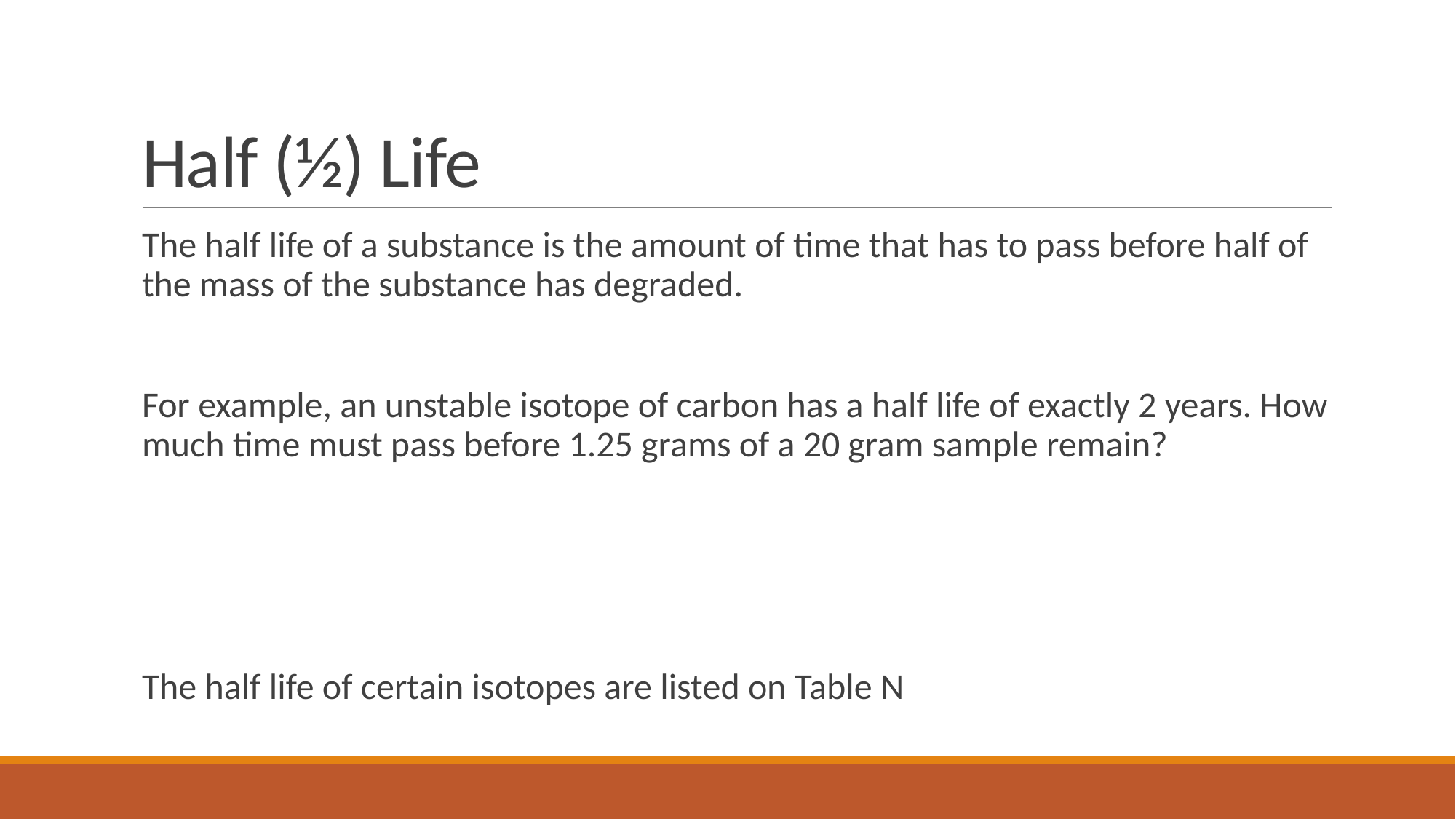

# Half (½) Life
The half life of a substance is the amount of time that has to pass before half of the mass of the substance has degraded.

For example, an unstable isotope of carbon has a half life of exactly 2 years. How much time must pass before 1.25 grams of a 20 gram sample remain?

The half life of certain isotopes are listed on Table N